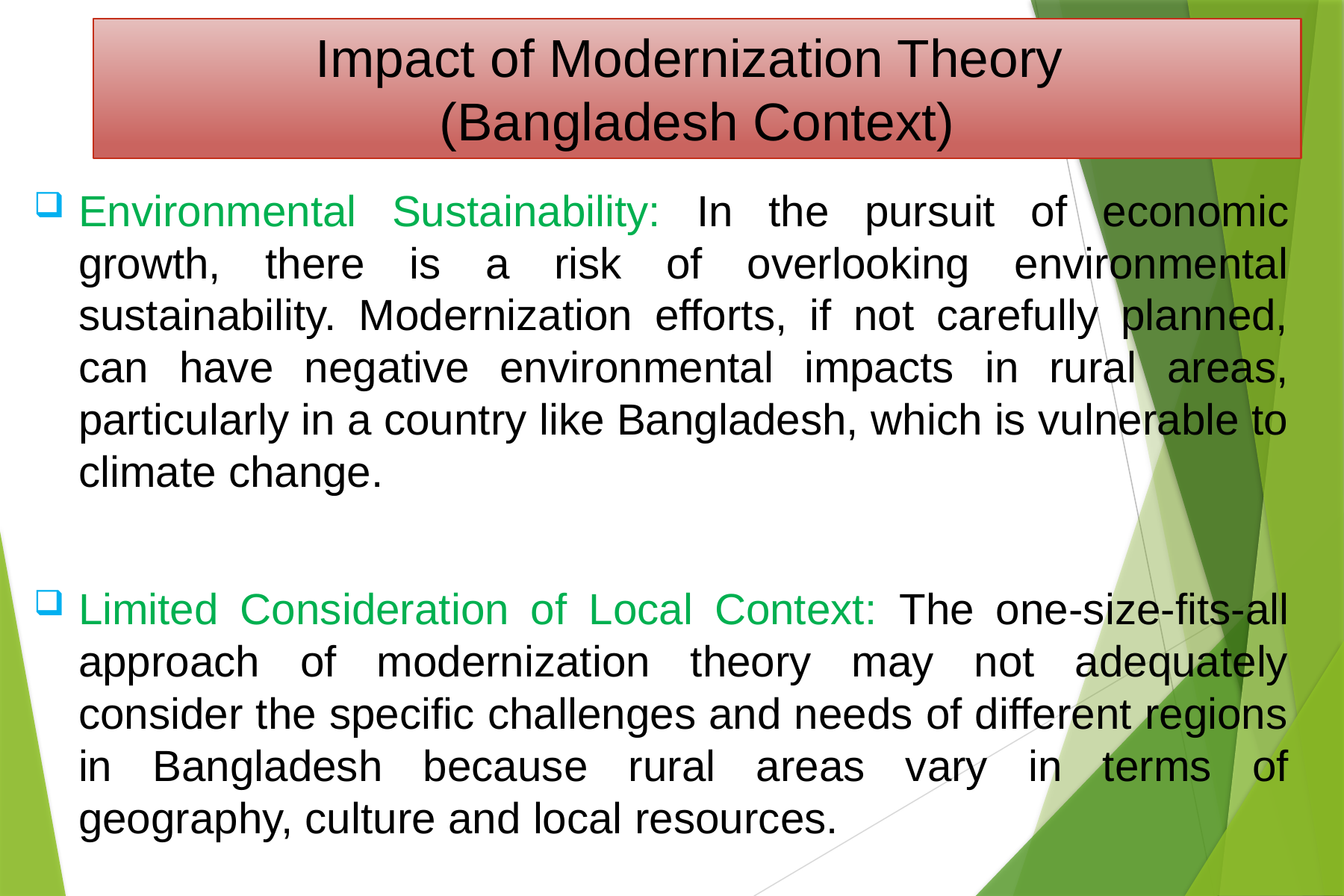

# Impact of Modernization Theory (Bangladesh Context)
Environmental Sustainability: In the pursuit of economic growth, there is a risk of overlooking environmental sustainability. Modernization efforts, if not carefully planned, can have negative environmental impacts in rural areas, particularly in a country like Bangladesh, which is vulnerable to climate change.

Limited Consideration of Local Context: The one-size-fits-all approach of modernization theory may not adequately consider the specific challenges and needs of different regions in Bangladesh because rural areas vary in terms of geography, culture and local resources.